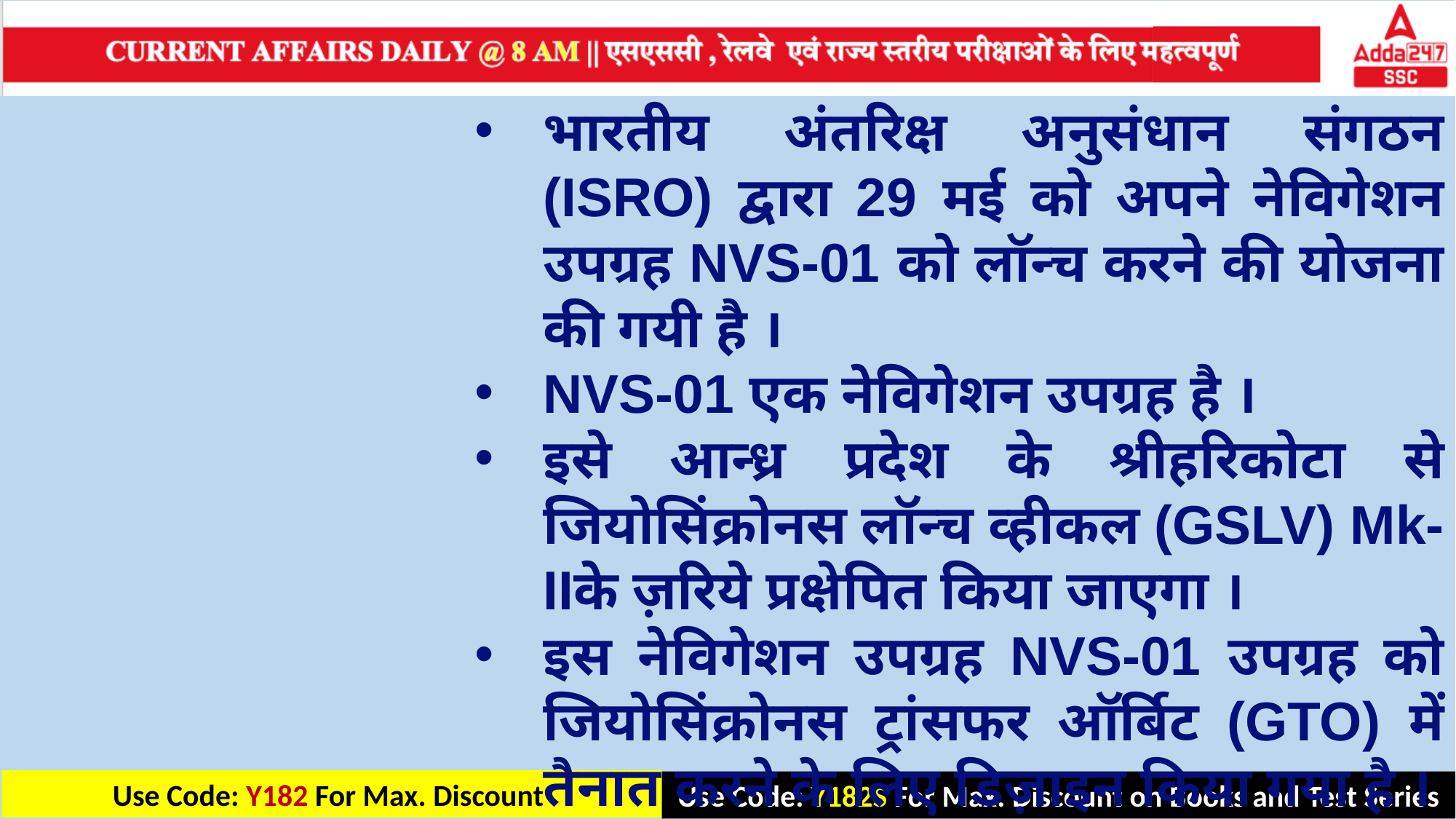

भारतीय अंतरिक्ष अनुसंधान संगठन (ISRO) द्वारा 29 मई को अपने नेविगेशन उपग्रह NVS-01 को लॉन्च करने की योजना की गयी है ।
NVS-01 एक नेविगेशन उपग्रह है ।
इसे आन्ध्र प्रदेश के श्रीहरिकोटा से जियोसिंक्रोनस लॉन्च व्हीकल (GSLV) Mk-IIके ज़रिये प्रक्षेपित किया जाएगा ।
इस नेविगेशन उपग्रह NVS-01 उपग्रह को जियोसिंक्रोनस ट्रांसफर ऑर्बिट (GTO) में तैनात करने के लिए डिज़ाइन किया गया है ।
यह ISRO का वर्ष 2023 का चौथा लॉन्च मिशन होगा ।